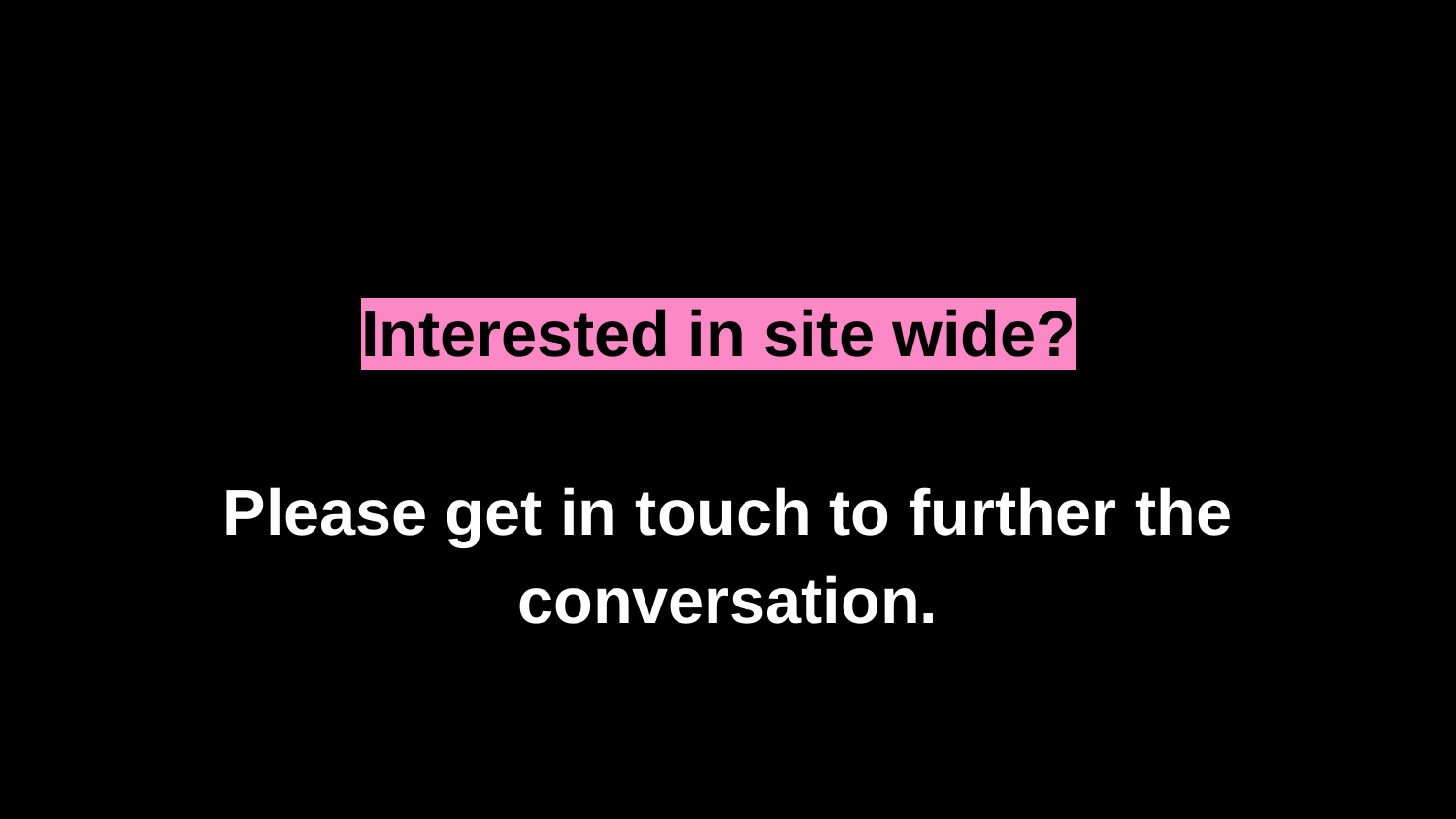

# Interested in site wide?

Please get in touch to further the conversation.